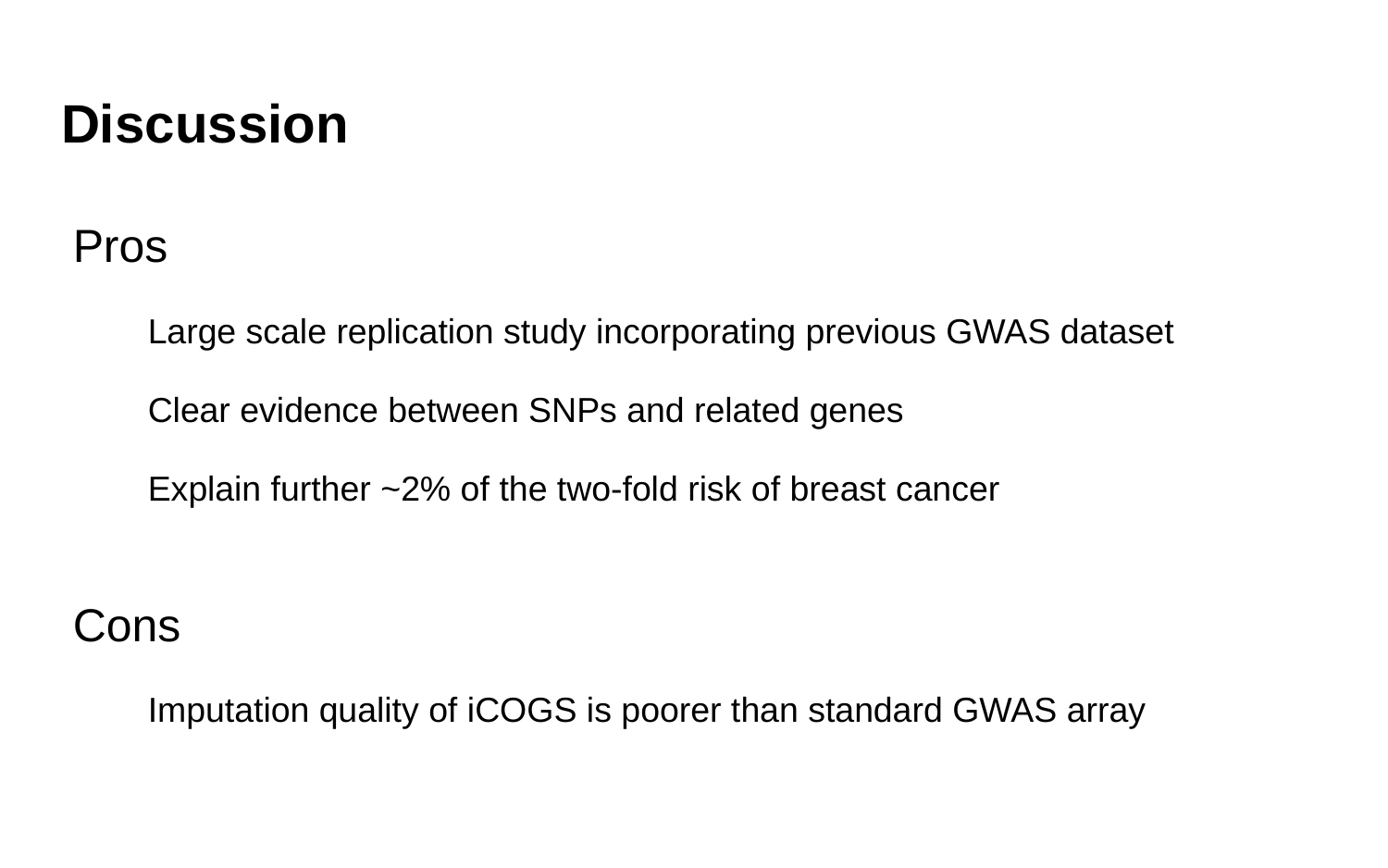

# Discussion
Pros
Large scale replication study incorporating previous GWAS dataset
Clear evidence between SNPs and related genes
Explain further ~2% of the two-fold risk of breast cancer
Cons
Imputation quality of iCOGS is poorer than standard GWAS array